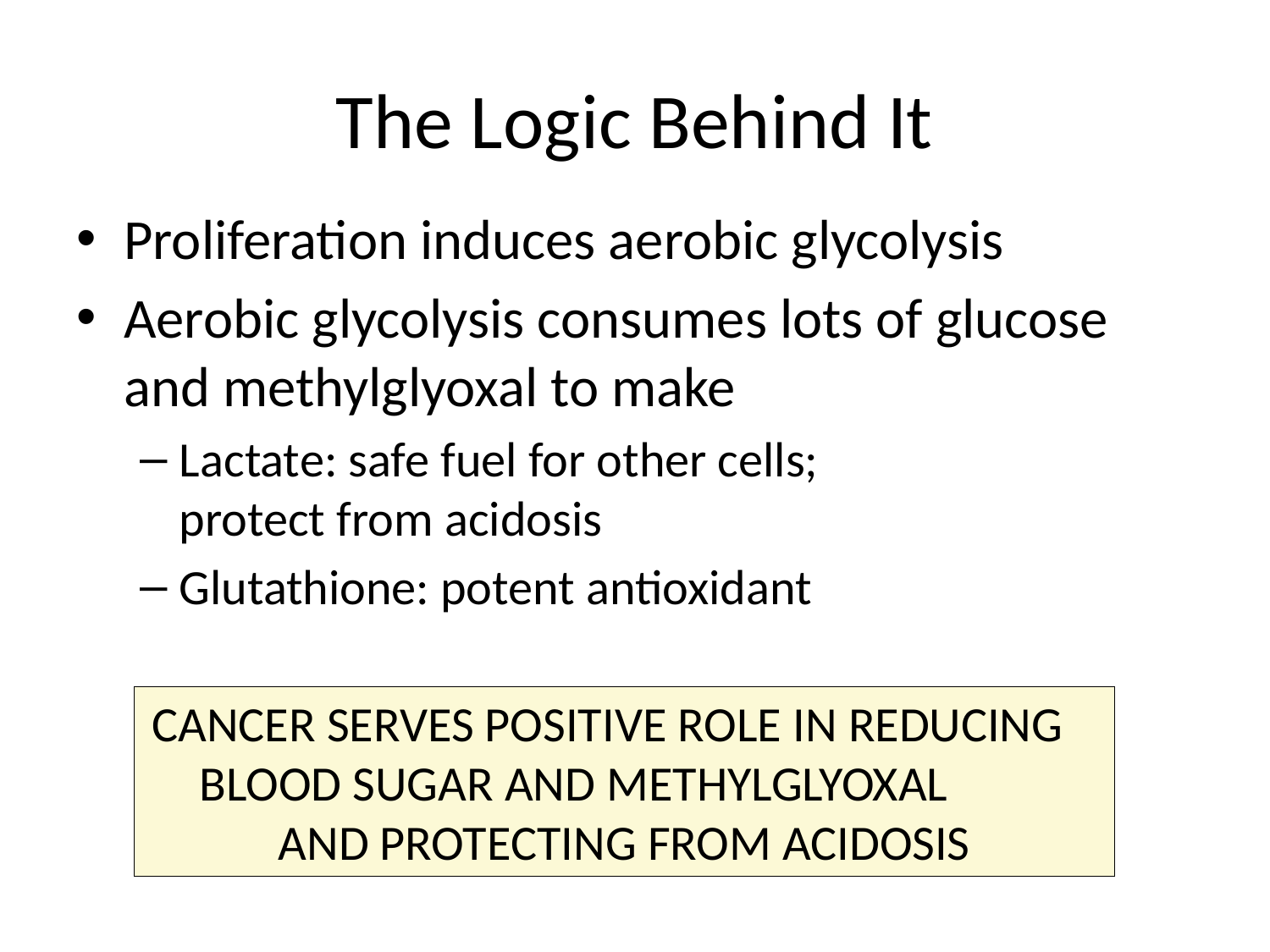

# The Logic Behind It
Proliferation induces aerobic glycolysis
Aerobic glycolysis consumes lots of glucose and methylglyoxal to make
Lactate: safe fuel for other cells;                     protect from acidosis
Glutathione: potent antioxidant

CANCER SERVES POSITIVE ROLE IN REDUCING     BLOOD SUGAR AND METHYLGLYOXAL           AND PROTECTING FROM ACIDOSIS